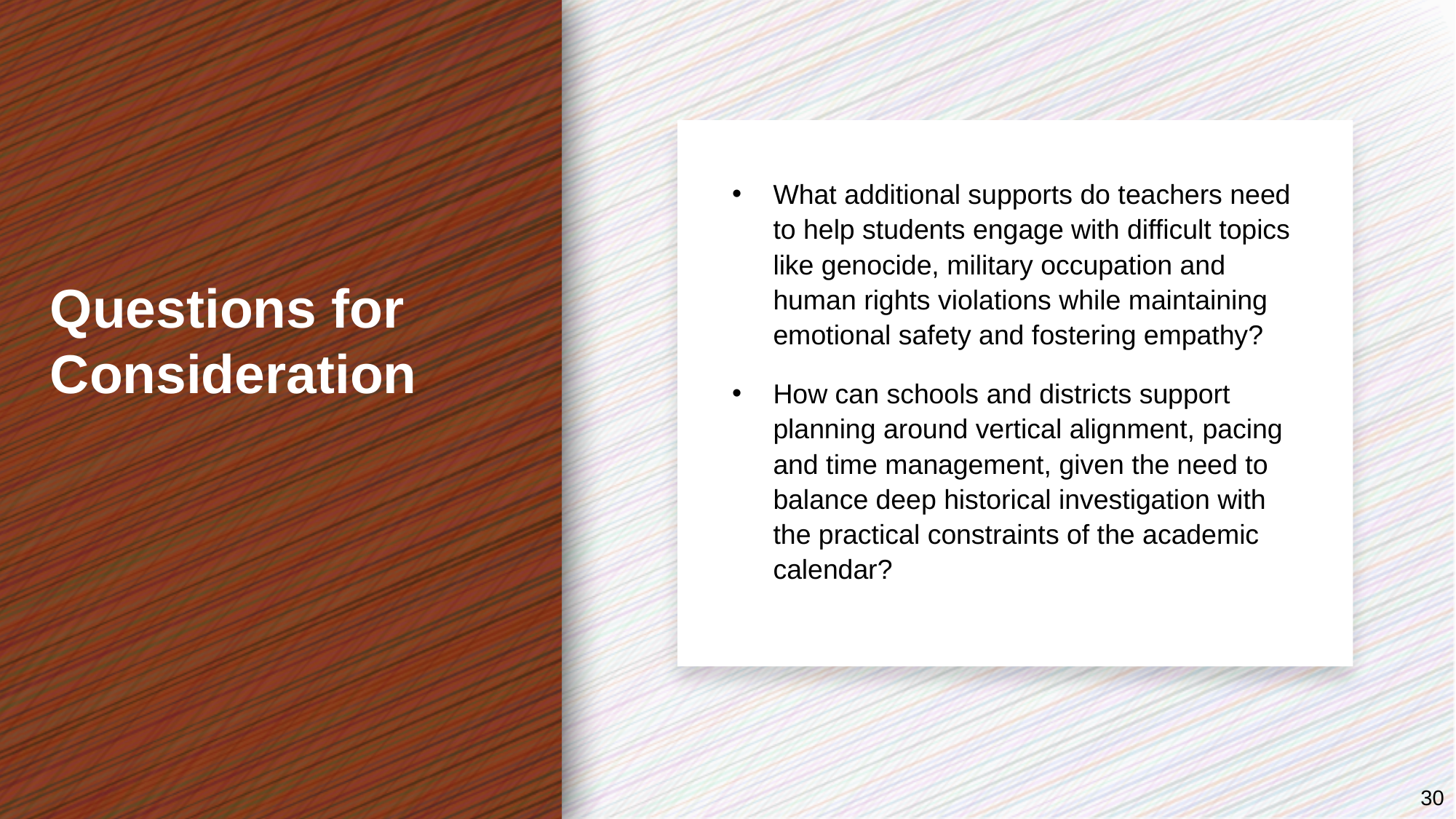

What additional supports do teachers need to help students engage with difficult topics like genocide, military occupation and human rights violations while maintaining emotional safety and fostering empathy?
How can schools and districts support planning around vertical alignment, pacing and time management, given the need to balance deep historical investigation with the practical constraints of the academic calendar?
# Questions for Consideration
30